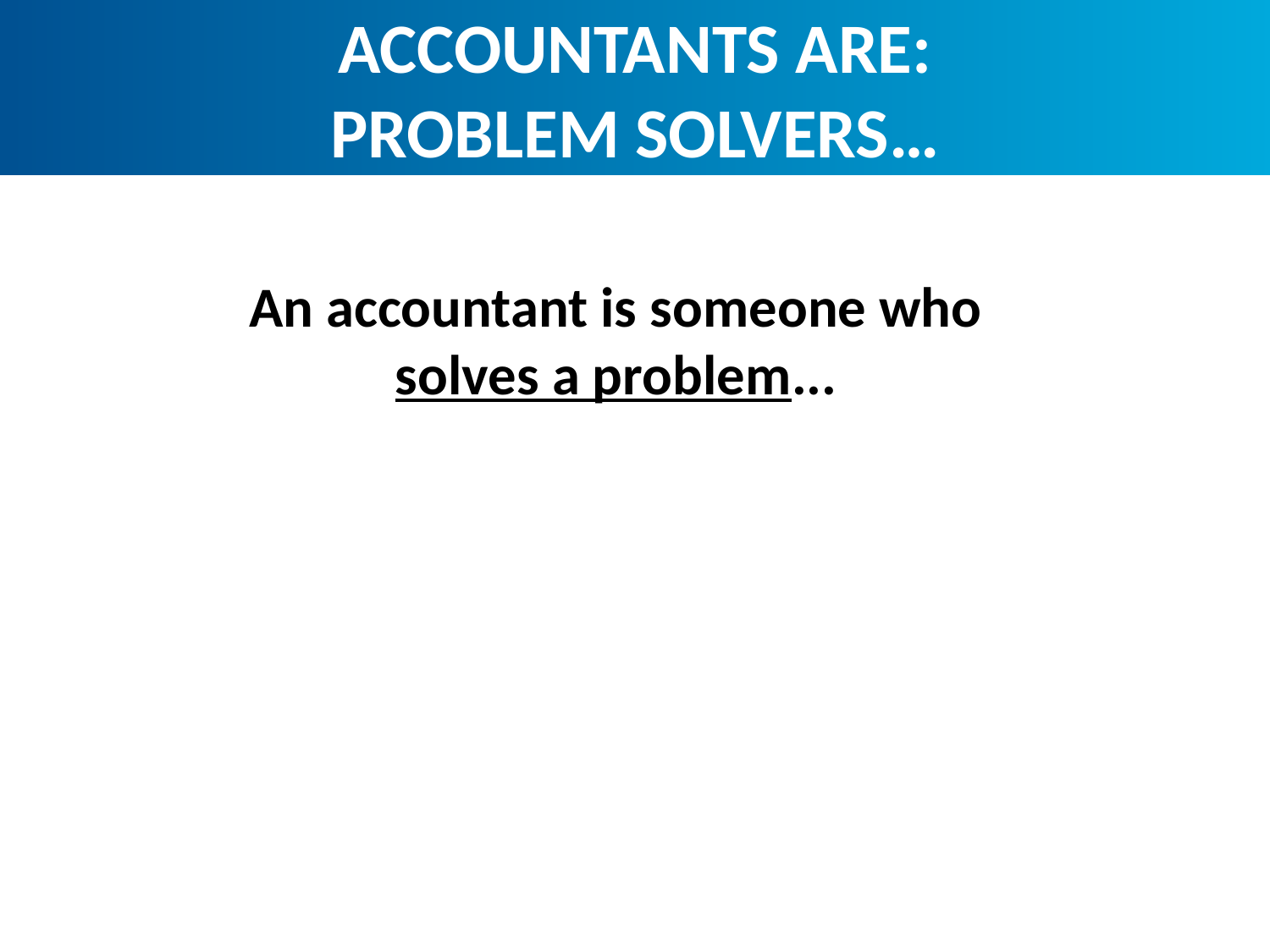

ACCOUNTANTS ARE:
PROBLEM SOLVERS…

An accountant is someone who
solves a problem...